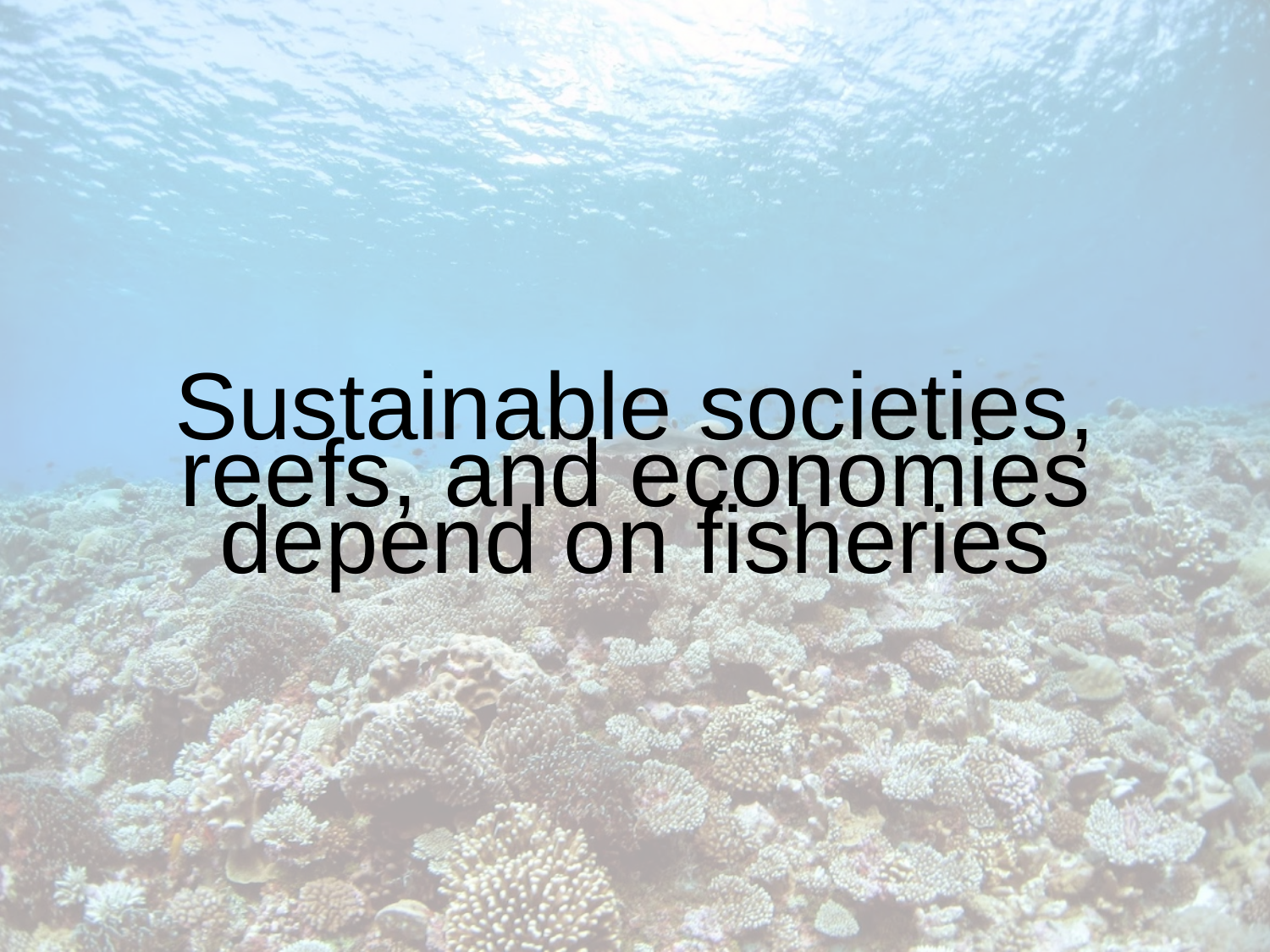

# Sustainable societies, reefs, and economies depend on fisheries